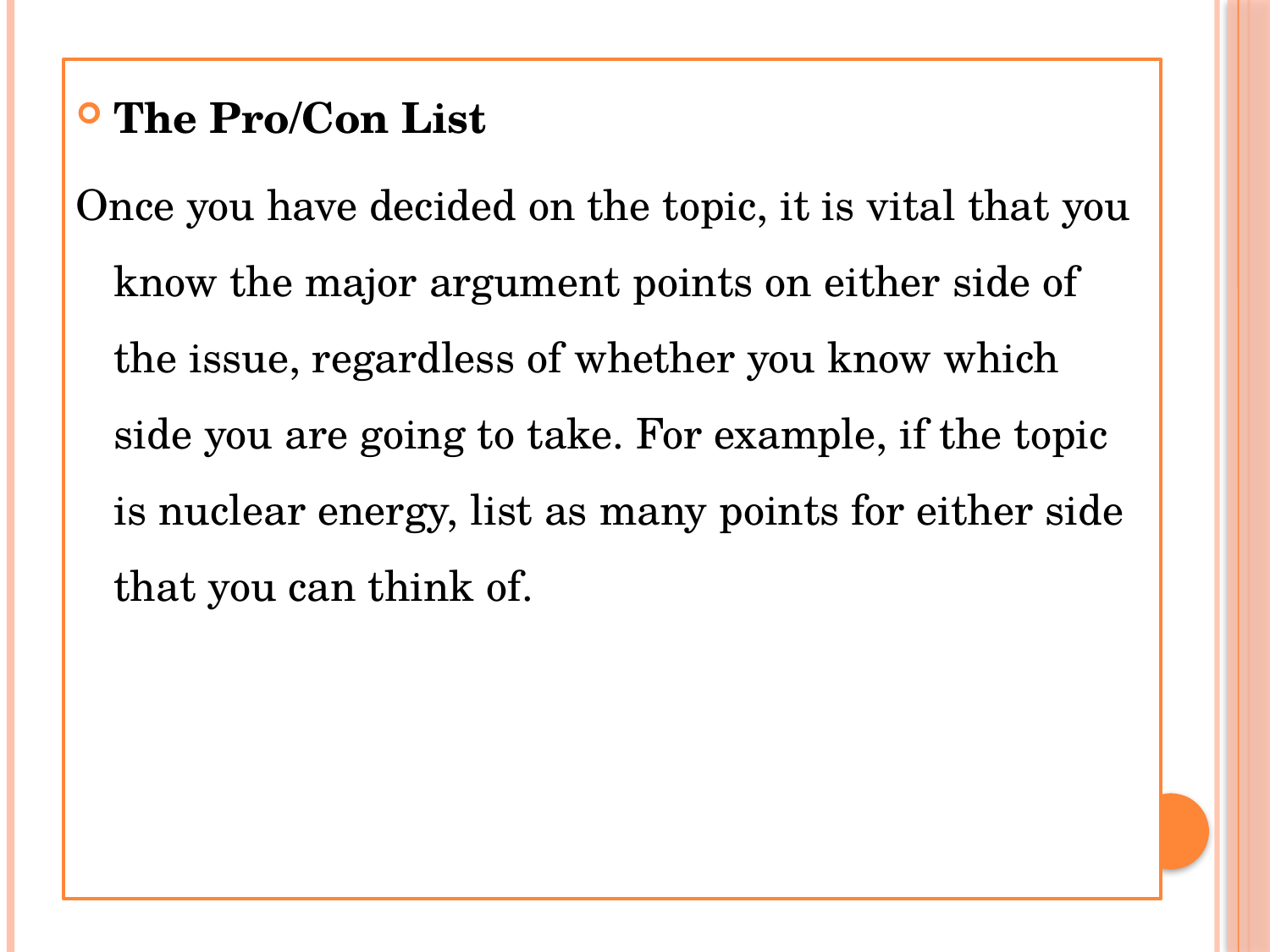

The Pro/Con List
Once you have decided on the topic, it is vital that you know the major argument points on either side of the issue, regardless of whether you know which side you are going to take. For example, if the topic is nuclear energy, list as many points for either side that you can think of.